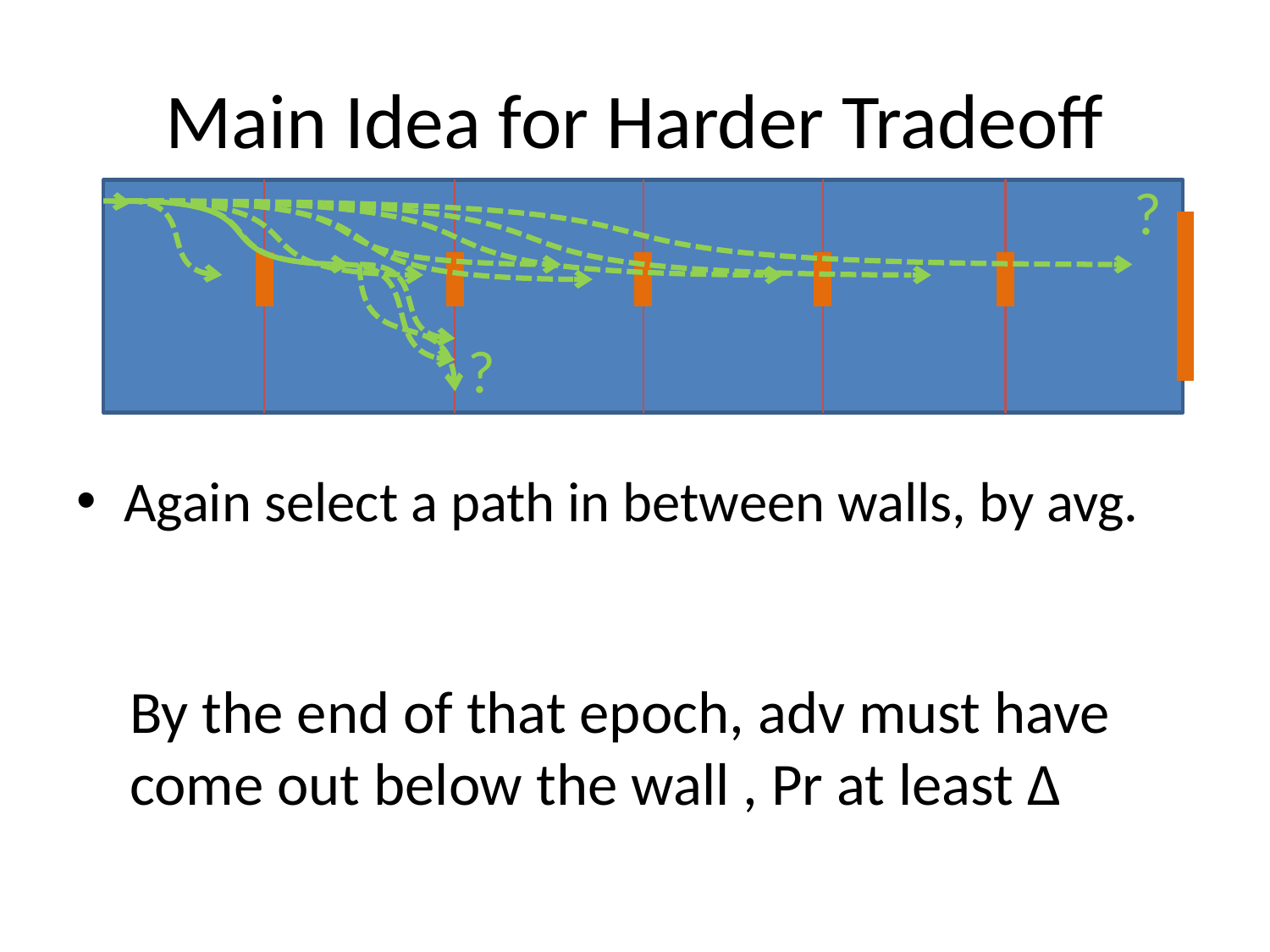

# Main Idea for Harder Tradeoff
?

Again select a path in between walls, by avg.
?
By the end of that epoch, adv must have come out below the wall , Pr at least ∆